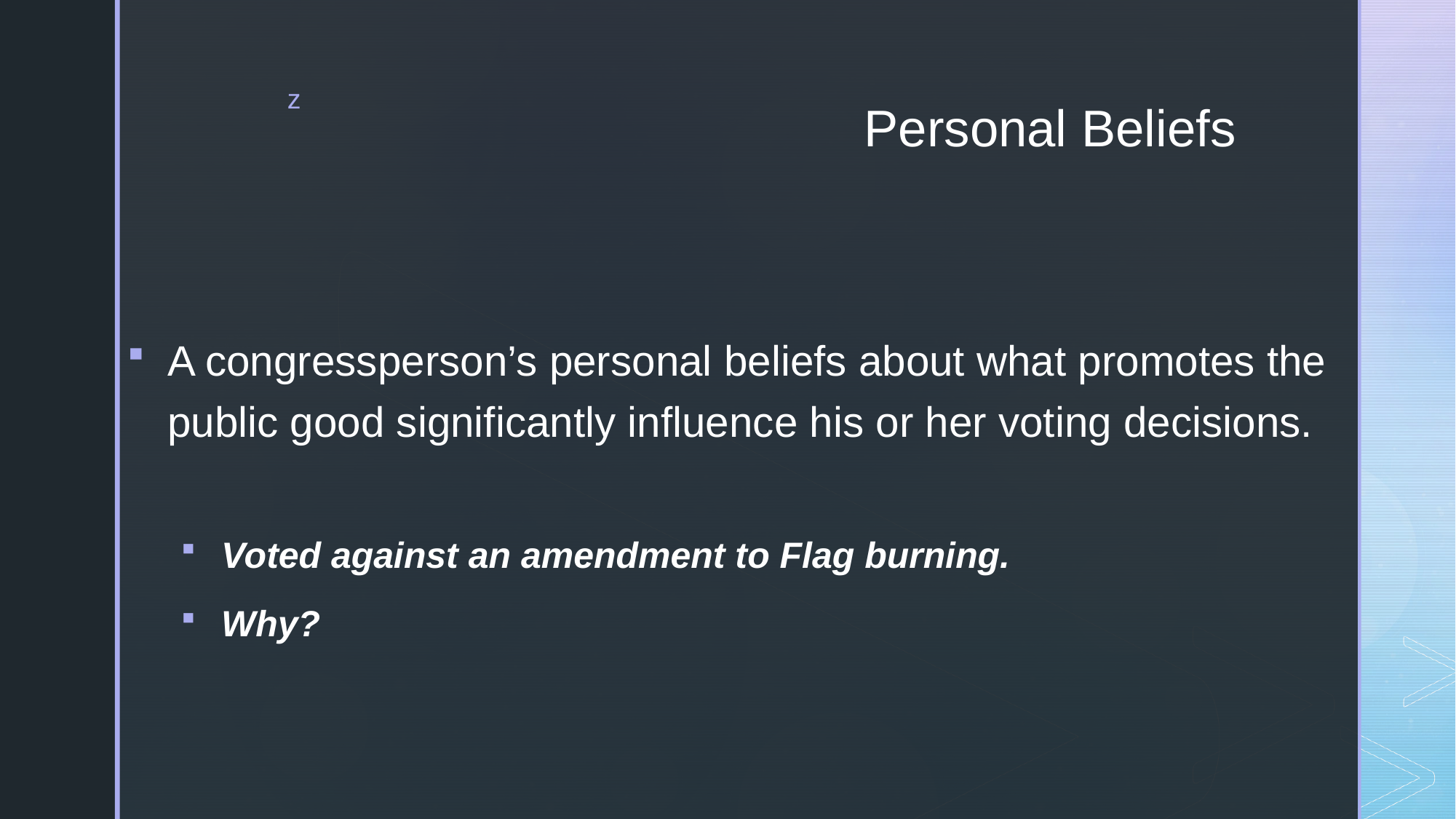

# Personal Beliefs
A congressperson’s personal beliefs about what promotes the public good significantly influence his or her voting decisions.

Voted against an amendment to Flag burning.
Why?